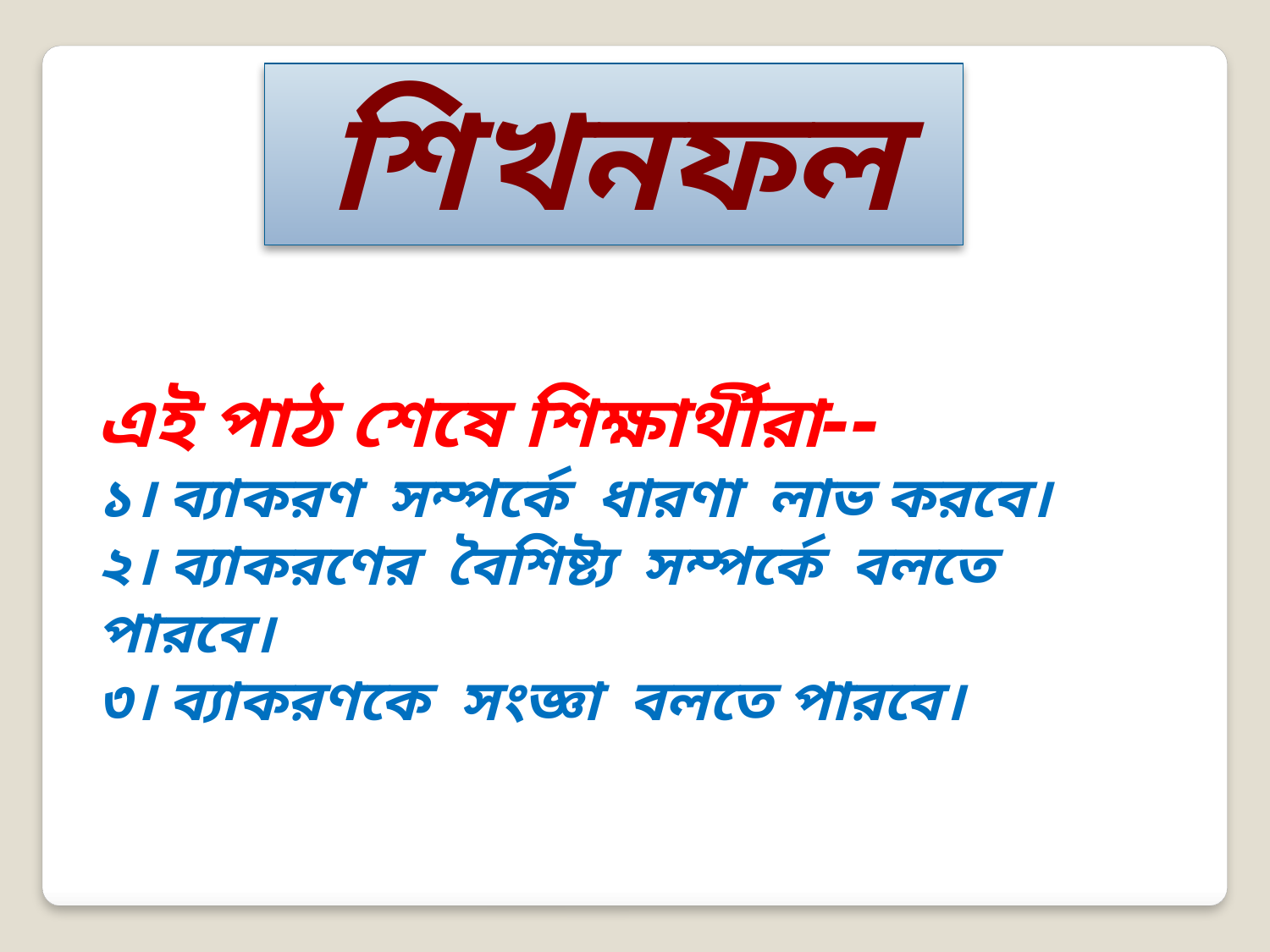

শিখনফল
এই পাঠ শেষে শিক্ষার্থীরা--
১। ব্যাকরণ  সম্পর্কে  ধারণা  লাভ করবে।
২। ব্যাকরণের  বৈশিষ্ট্য  সম্পর্কে  বলতে পারবে।
৩। ব্যাকরণকে  সংজ্ঞা  বলতে পারবে।